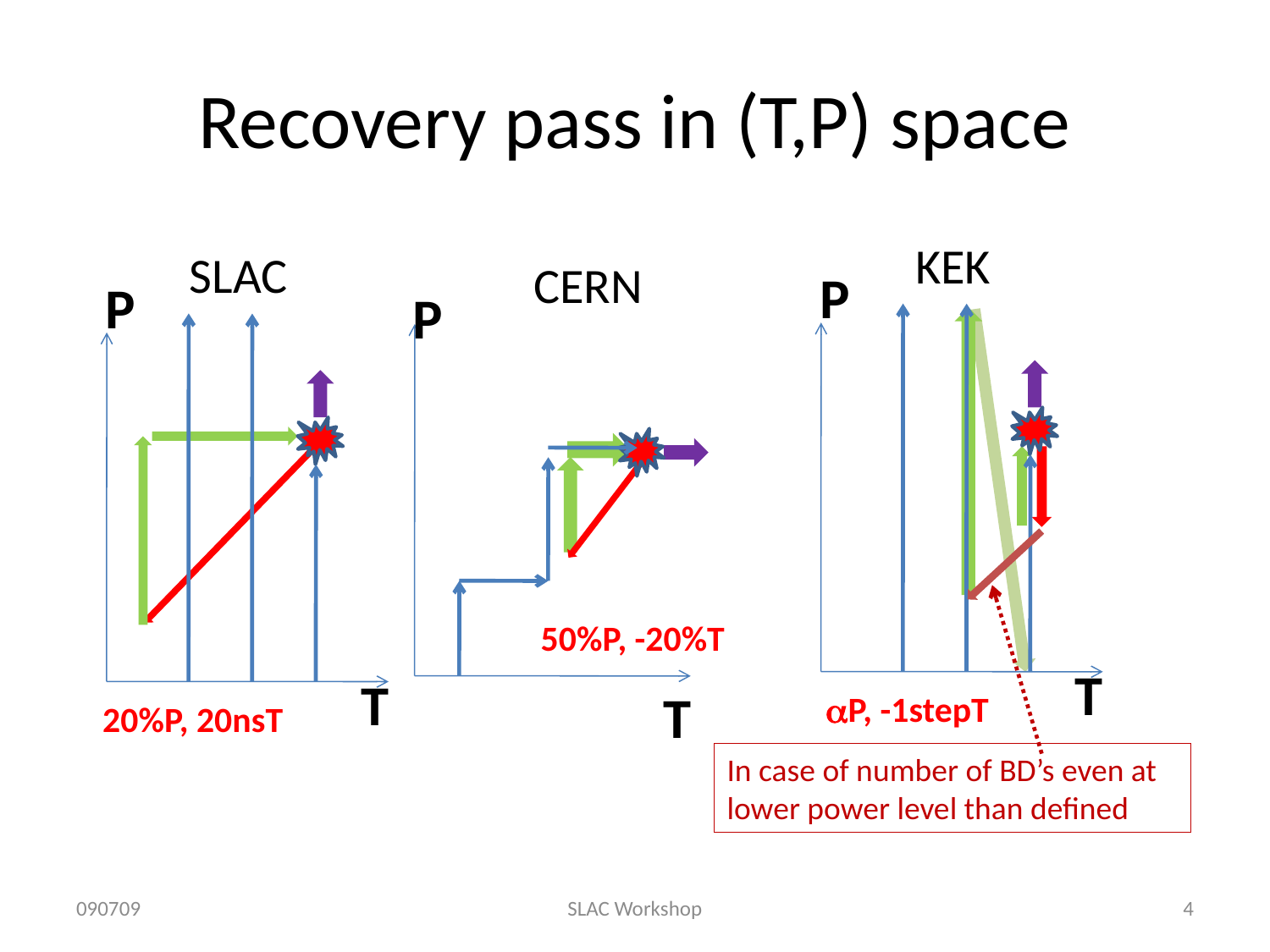

# Recovery pass in (T,P) space
KEK
P

T
αP, -1stepT
SLAC
P

T
20%P, 20nsT
CERN
P

50%P, -20%T
T
In case of number of BD’s even at lower power level than defined
090709
SLAC Workshop
4